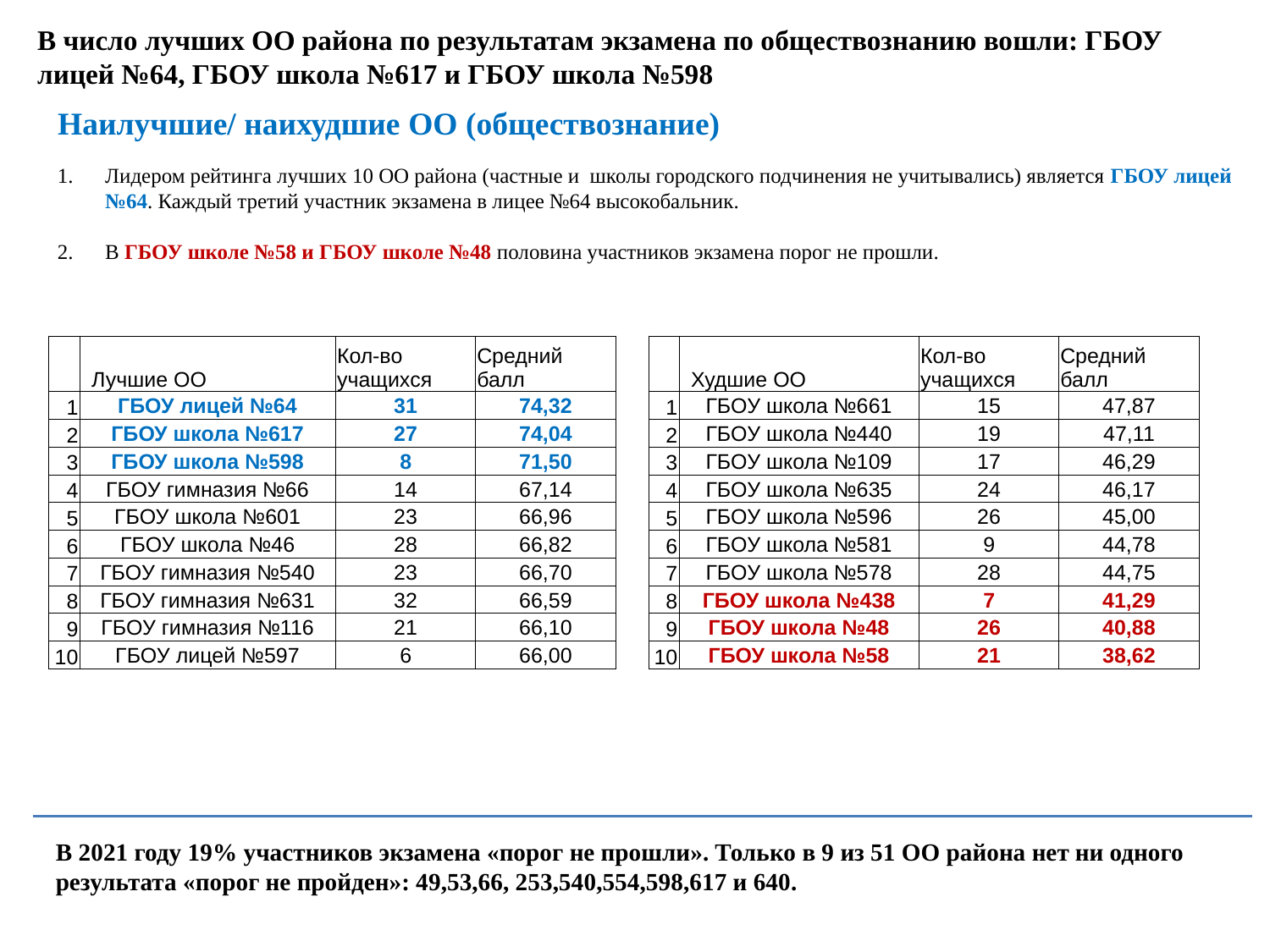

В число лучших ОО района по результатам экзамена по обществознанию вошли: ГБОУ лицей №64, ГБОУ школа №617 и ГБОУ школа №598
Наилучшие/ наихудшие ОО (обществознание)
Лидером рейтинга лучших 10 ОО района (частные и  школы городского подчинения не учитывались) является ГБОУ лицей №64. Каждый третий участник экзамена в лицее №64 высокобальник.

В ГБОУ школе №58 и ГБОУ школе №48 половина участников экзамена порог не прошли.
|  | Лучшие ОО | Кол-во учащихся | Средний балл |
| --- | --- | --- | --- |
| 1 | ГБОУ лицей №64 | 31 | 74,32 |
| 2 | ГБОУ школа №617 | 27 | 74,04 |
| 3 | ГБОУ школа №598 | 8 | 71,50 |
| 4 | ГБОУ гимназия №66 | 14 | 67,14 |
| 5 | ГБОУ школа №601 | 23 | 66,96 |
| 6 | ГБОУ школа №46 | 28 | 66,82 |
| 7 | ГБОУ гимназия №540 | 23 | 66,70 |
| 8 | ГБОУ гимназия №631 | 32 | 66,59 |
| 9 | ГБОУ гимназия №116 | 21 | 66,10 |
| 10 | ГБОУ лицей №597 | 6 | 66,00 |
|  | Худшие ОО | Кол-во учащихся | Средний балл |
| --- | --- | --- | --- |
| 1 | ГБОУ школа №661 | 15 | 47,87 |
| 2 | ГБОУ школа №440 | 19 | 47,11 |
| 3 | ГБОУ школа №109 | 17 | 46,29 |
| 4 | ГБОУ школа №635 | 24 | 46,17 |
| 5 | ГБОУ школа №596 | 26 | 45,00 |
| 6 | ГБОУ школа №581 | 9 | 44,78 |
| 7 | ГБОУ школа №578 | 28 | 44,75 |
| 8 | ГБОУ школа №438 | 7 | 41,29 |
| 9 | ГБОУ школа №48 | 26 | 40,88 |
| 10 | ГБОУ школа №58 | 21 | 38,62 |
В 2021 году 19% участников экзамена «порог не прошли». Только в 9 из 51 ОО района нет ни одного результата «порог не пройден»: 49,53,66, 253,540,554,598,617 и 640.